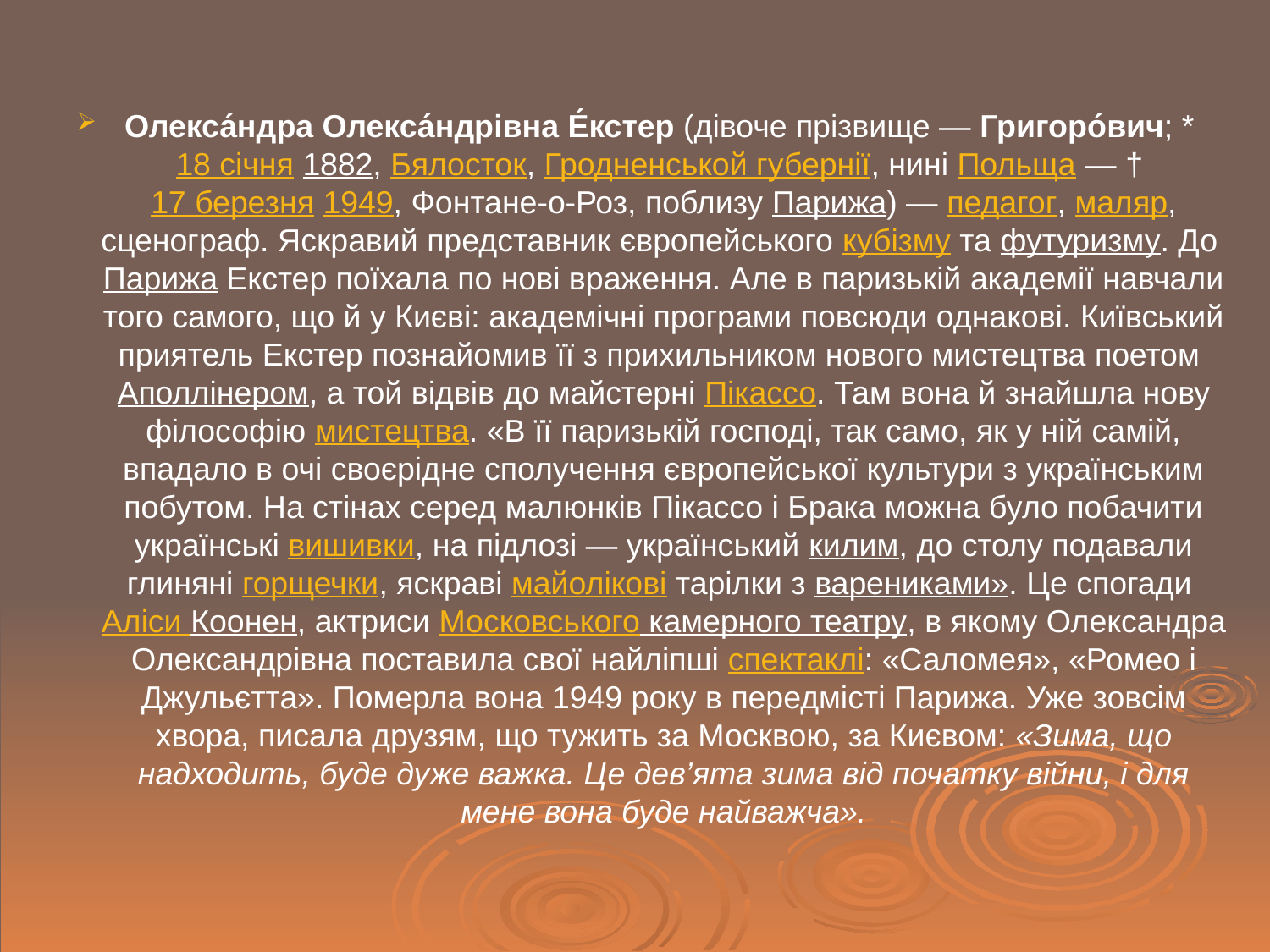

Олекса́ндра Олекса́ндрівна Е́кстер (дівоче прізвище — Григоро́вич; * 18 січня 1882, Бялосток, Гродненськой губернії, нині Польща — † 17 березня 1949, Фонтане-о-Роз, поблизу Парижа) — педагог, маляр, сценограф. Яскравий представник європейського кубізму та футуризму. До Парижа Екстер поїхала по нові враження. Але в паризькій академії навчали того самого, що й у Києві: академічні програми повсюди однакові. Київський приятель Екстер познайомив її з прихильником нового мистецтва поетом Аполлінером, а той відвів до майстерні Пікассо. Там вона й знайшла нову філософію мистецтва. «В її паризькій господі, так само, як у ній самій, впадало в очі своєрідне сполучення європейської культури з українським побутом. На стінах серед малюнків Пікассо і Брака можна було побачити українські вишивки, на підлозі — український килим, до столу подавали глиняні горщечки, яскраві майолікові тарілки з варениками». Це спогади Аліси Коонен, актриси Московського камерного театру, в якому Олександра Олександрівна поставила свої найліпші спектаклі: «Саломея», «Ромео і Джульєтта». Померла вона 1949 року в передмісті Парижа. Уже зовсім хвора, писала друзям, що тужить за Москвою, за Києвом: «Зима, що надходить, буде дуже важка. Це дев’ята зима від початку війни, і для мене вона буде найважча».